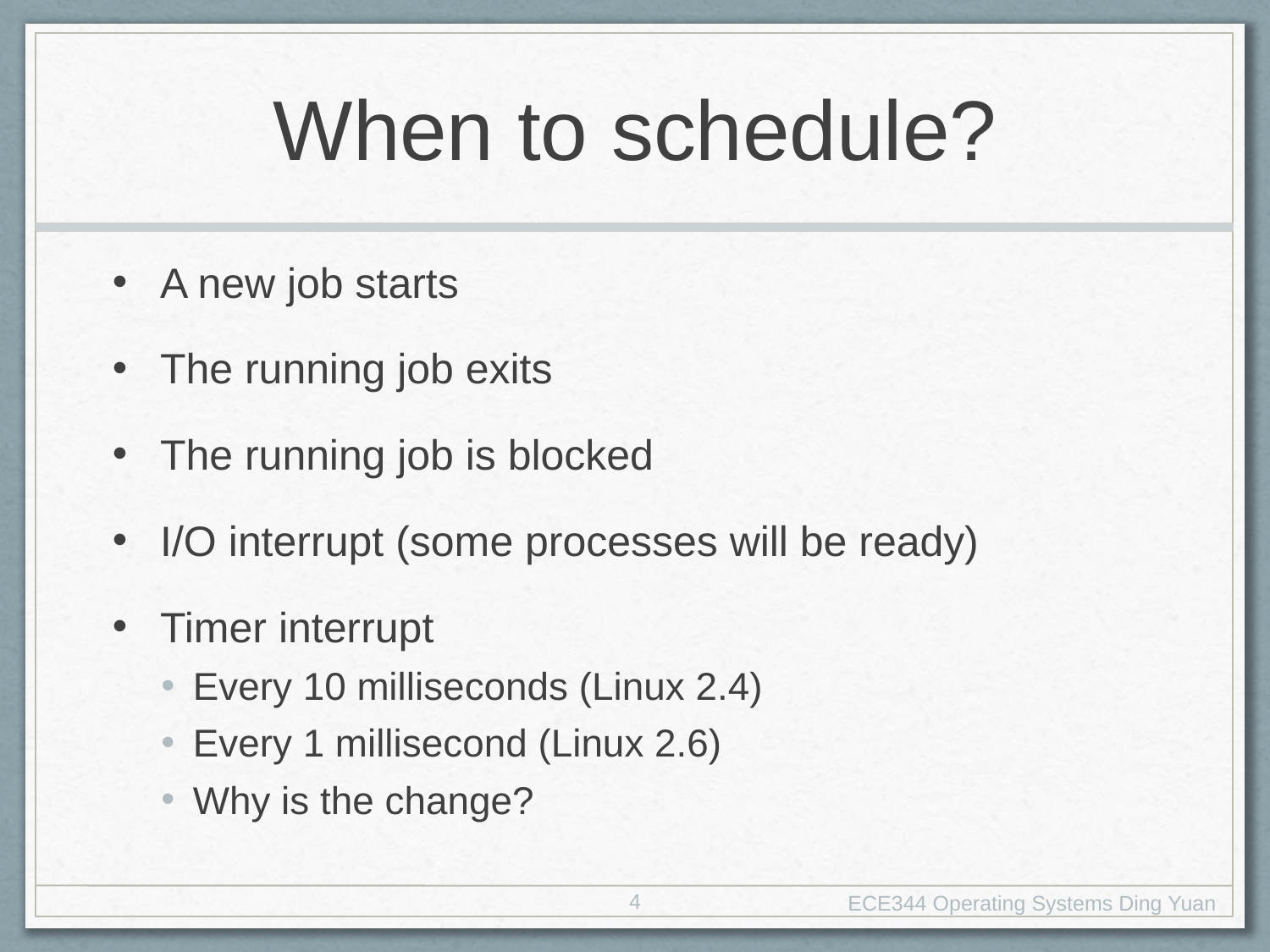

# When to schedule?
A new job starts
The running job exits
The running job is blocked
I/O interrupt (some processes will be ready)
Timer interrupt
Every 10 milliseconds (Linux 2.4)
Every 1 millisecond (Linux 2.6)
Why is the change?
4
ECE344 Operating Systems Ding Yuan